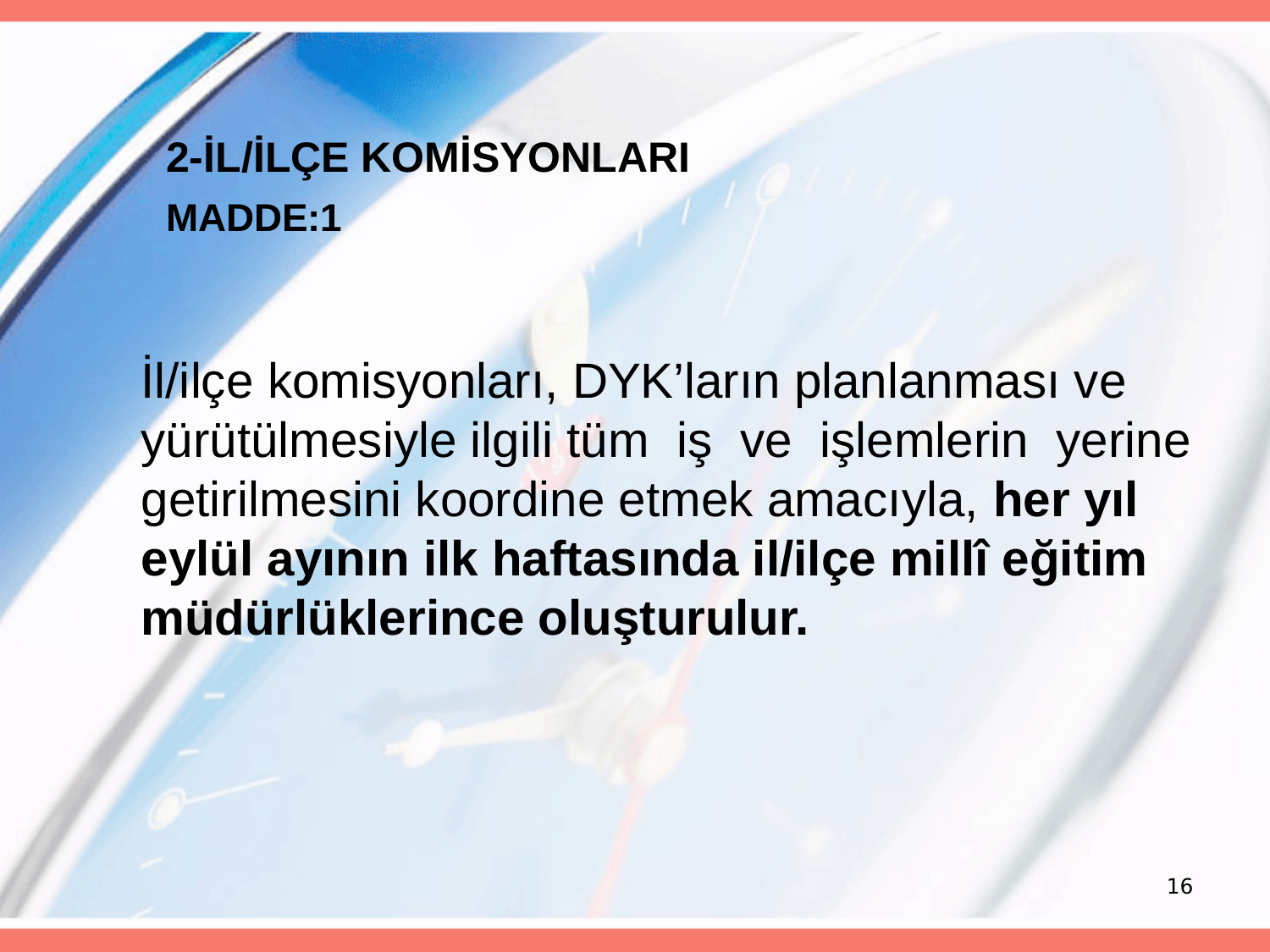

#

          2-İL/İLÇE KOMİSYONLARI
          MADDE:1
İl/ilçe komisyonları, DYK’ların planlanması ve yürütülmesiyle ilgili tüm  iş  ve  işlemlerin  yerine getirilmesini koordine etmek amacıyla, her yıl eylül ayının ilk haftasında il/ilçe millî eğitim müdürlüklerince oluşturulur.

16